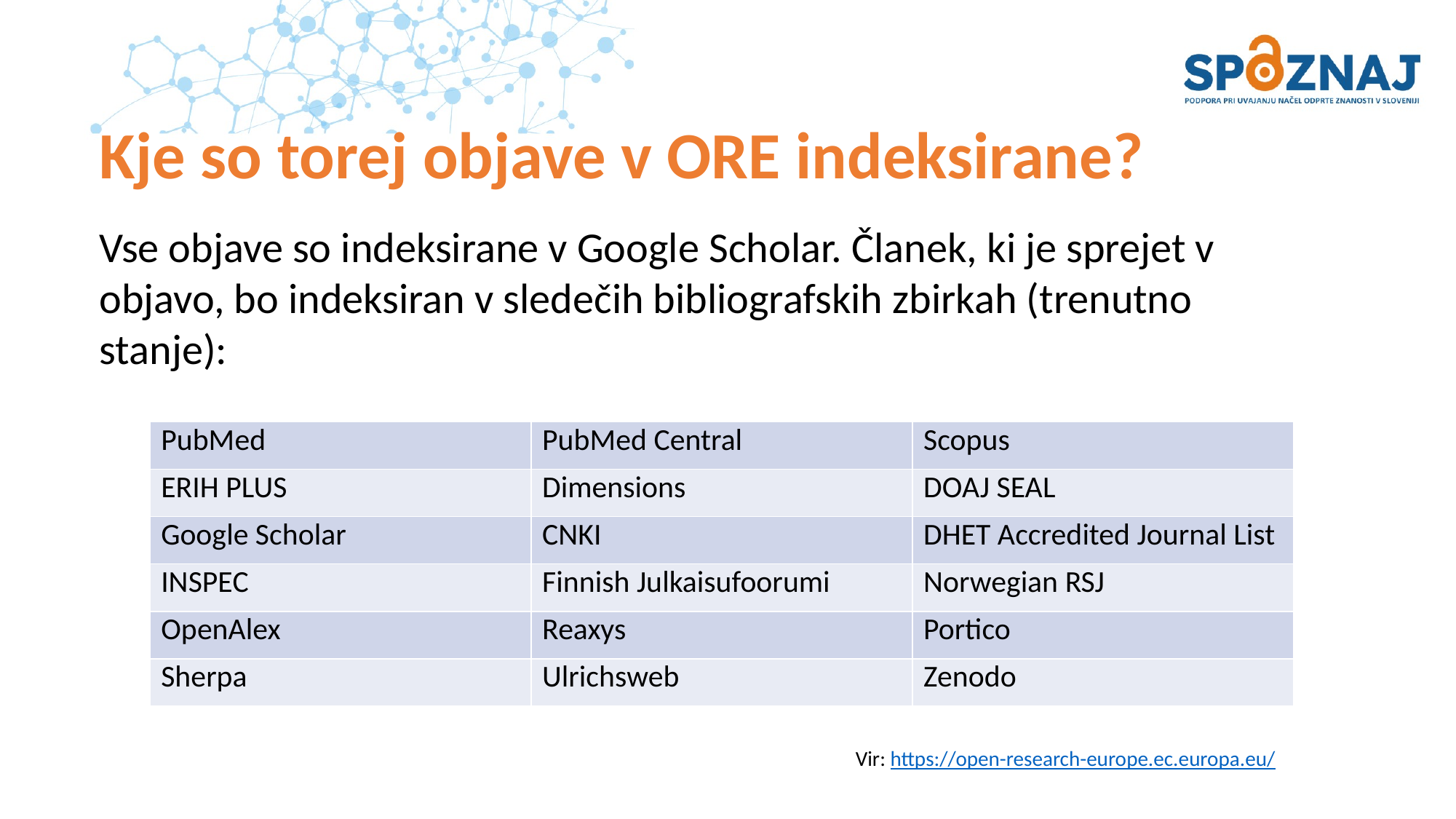

# Kje so torej objave v ORE indeksirane?

Vse objave so indeksirane v Google Scholar. Članek, ki je sprejet v objavo, bo indeksiran v sledečih bibliografskih zbirkah (trenutno stanje):

| PubMed | PubMed Central | Scopus |
| --- | --- | --- |
| ERIH PLUS | Dimensions | DOAJ SEAL |
| Google Scholar | CNKI | DHET Accredited Journal List |
| INSPEC | Finnish Julkaisufoorumi | Norwegian RSJ |
| OpenAlex | Reaxys | Portico |
| Sherpa | Ulrichsweb | Zenodo |

Vir: https://open-research-europe.ec.europa.eu/